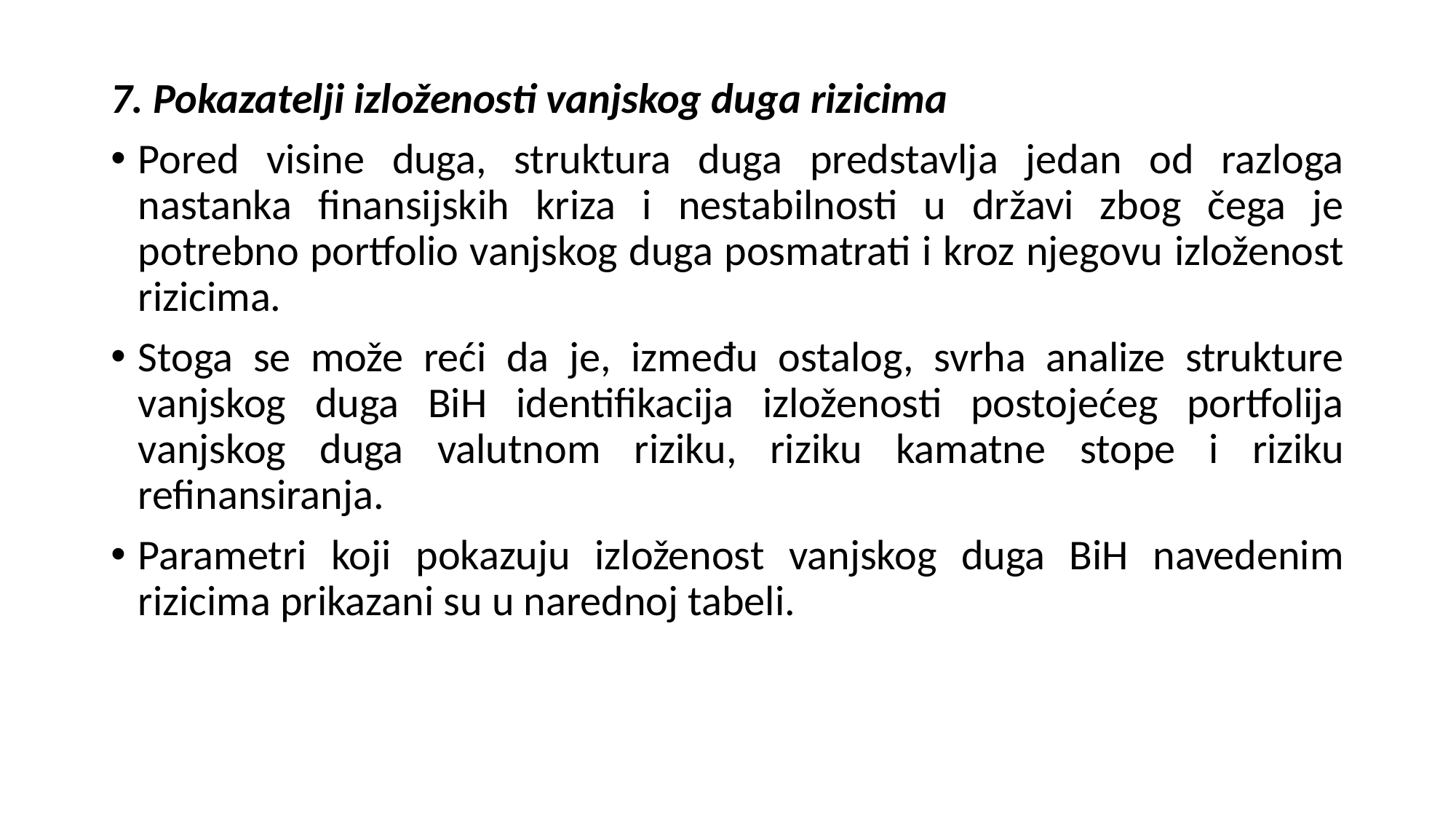

7. Pokazatelji izloženosti vanjskog duga rizicima
Pored visine duga, struktura duga predstavlja jedan od razloga nastanka finansijskih kriza i nestabilnosti u državi zbog čega je potrebno portfolio vanjskog duga posmatrati i kroz njegovu izloženost rizicima.
Stoga se može reći da je, između ostalog, svrha analize strukture vanjskog duga BiH identifikacija izloženosti postojećeg portfolija vanjskog duga valutnom riziku, riziku kamatne stope i riziku refinansiranja.
Parametri koji pokazuju izloženost vanjskog duga BiH navedenim rizicima prikazani su u narednoj tabeli.